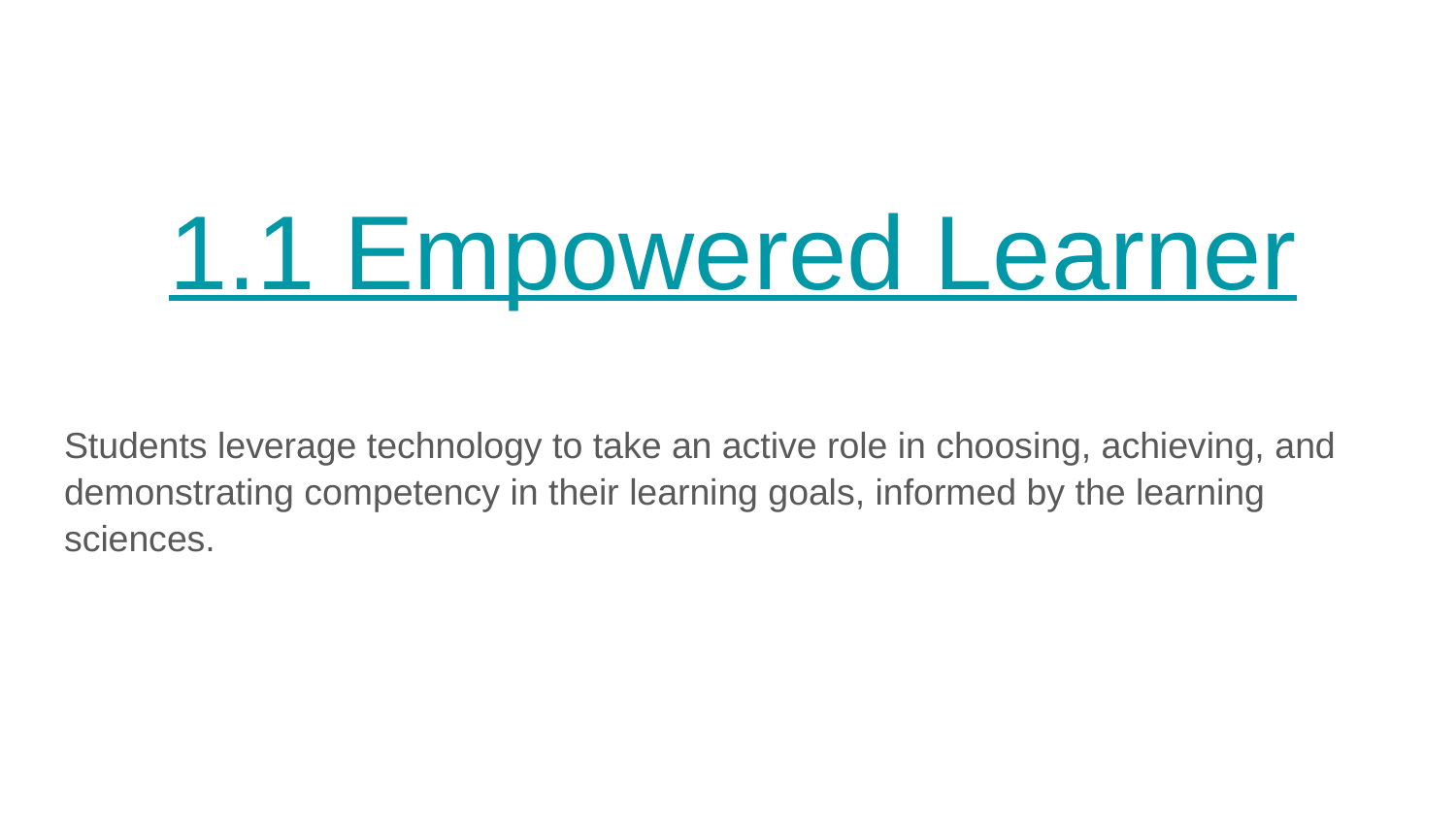

# 1.1 Empowered Learner
Students leverage technology to take an active role in choosing, achieving, and demonstrating competency in their learning goals, informed by the learning sciences.